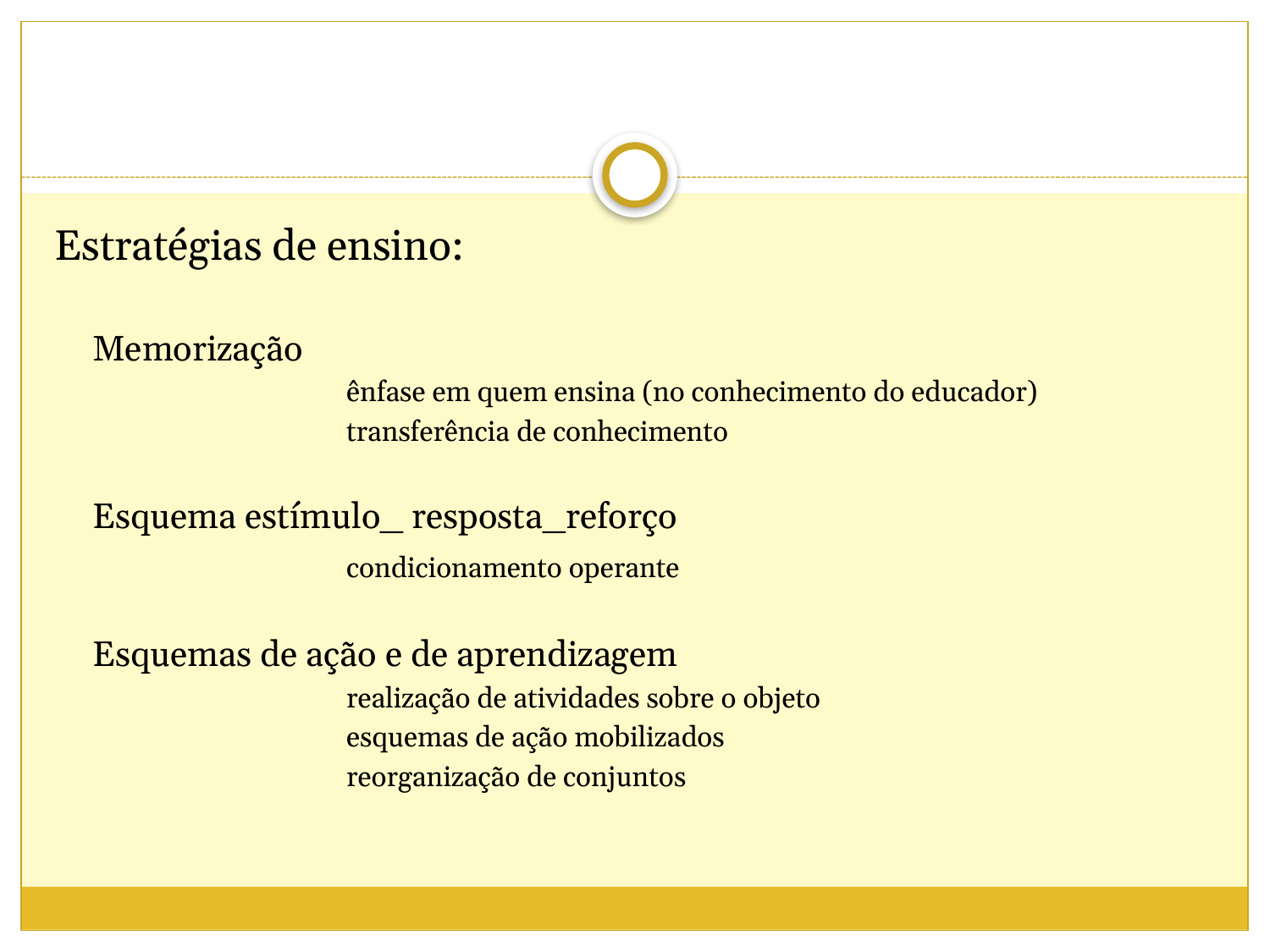

Estratégias de ensino:

Memorização
		ênfase em quem ensina (no conhecimento do educador)
		transferência de conhecimento

Esquema estímulo_ resposta_reforço
		condicionamento operante

Esquemas de ação e de aprendizagem
			realização de atividades sobre o objeto
			esquemas de ação mobilizados
			reorganização de conjuntos